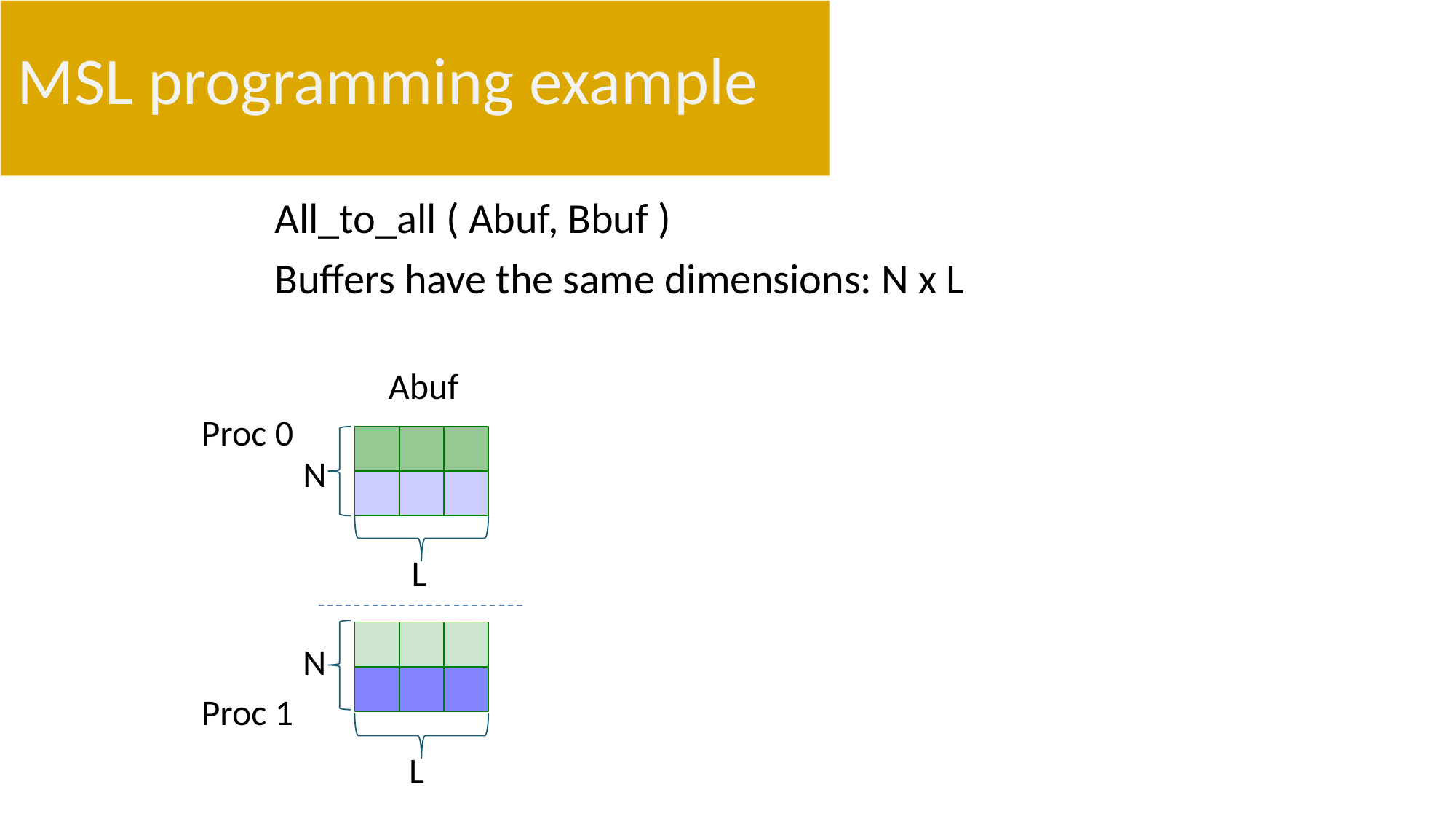

# MSL programming example
All_to_all ( Abuf, Bbuf )
Buffers have the same dimensions: N x L
Abuf
Proc 0

N

L

N

Proc 1
L